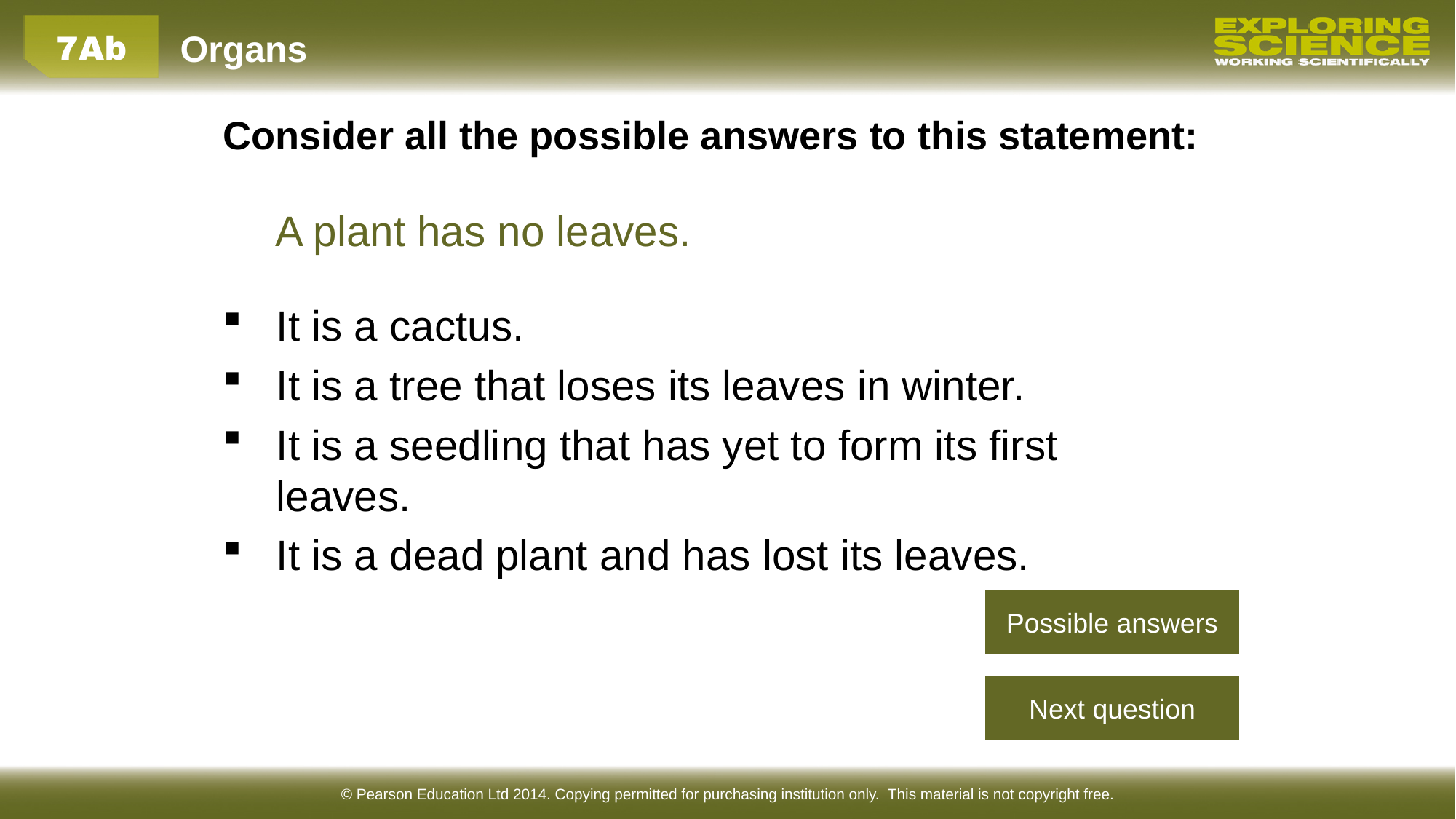

Consider all the possible answers to this statement:
A plant has no leaves.
It is a cactus.
It is a tree that loses its leaves in winter.
It is a seedling that has yet to form its first leaves.
It is a dead plant and has lost its leaves.
Possible answers
Next question
© Pearson Education Ltd 2014. Copying permitted for purchasing institution only.  This material is not copyright free.